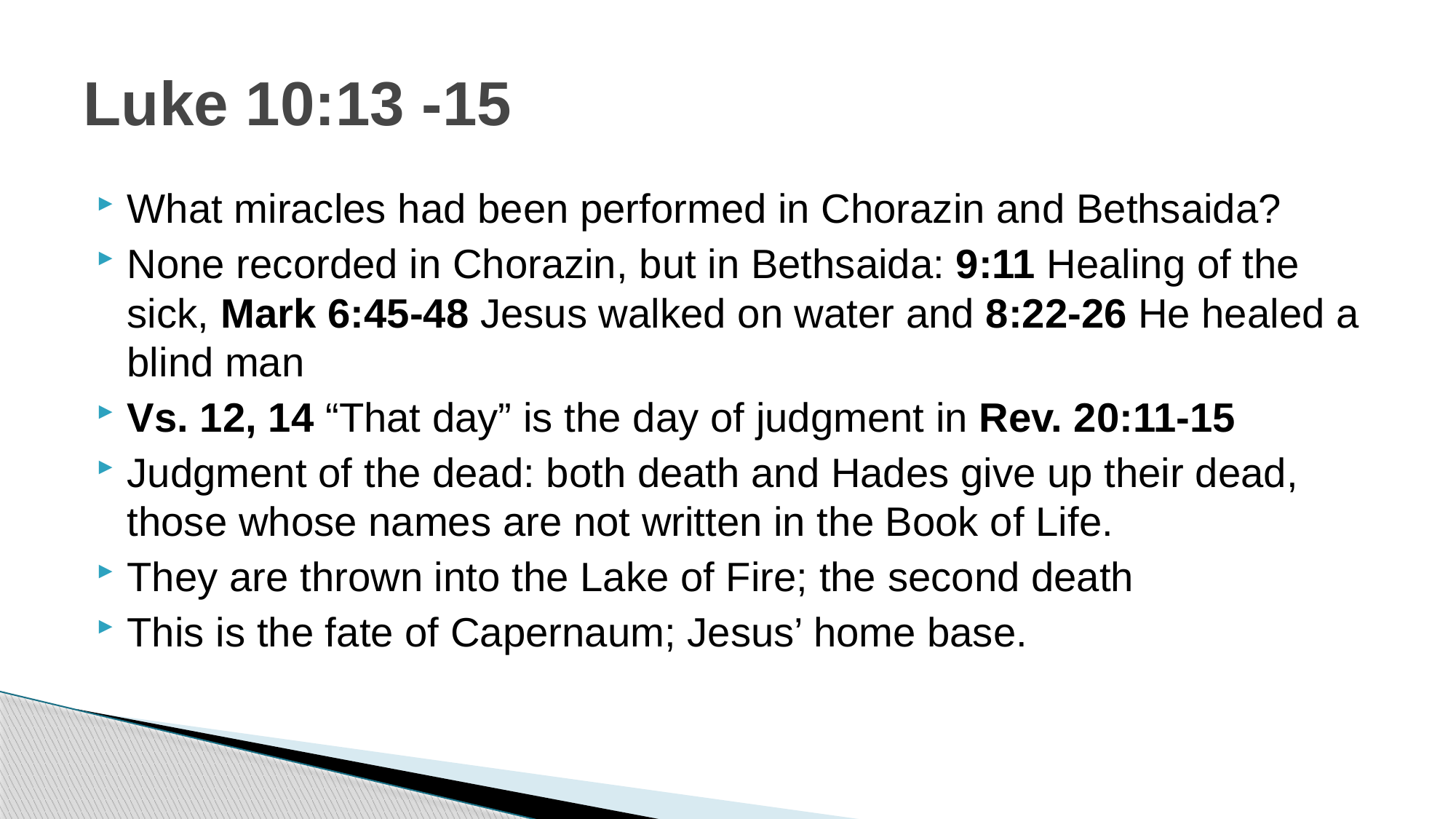

# Luke 10:13 -15
What miracles had been performed in Chorazin and Bethsaida?
None recorded in Chorazin, but in Bethsaida: 9:11 Healing of the sick, Mark 6:45-48 Jesus walked on water and 8:22-26 He healed a blind man
Vs. 12, 14 “That day” is the day of judgment in Rev. 20:11-15
Judgment of the dead: both death and Hades give up their dead, those whose names are not written in the Book of Life.
They are thrown into the Lake of Fire; the second death
This is the fate of Capernaum; Jesus’ home base.